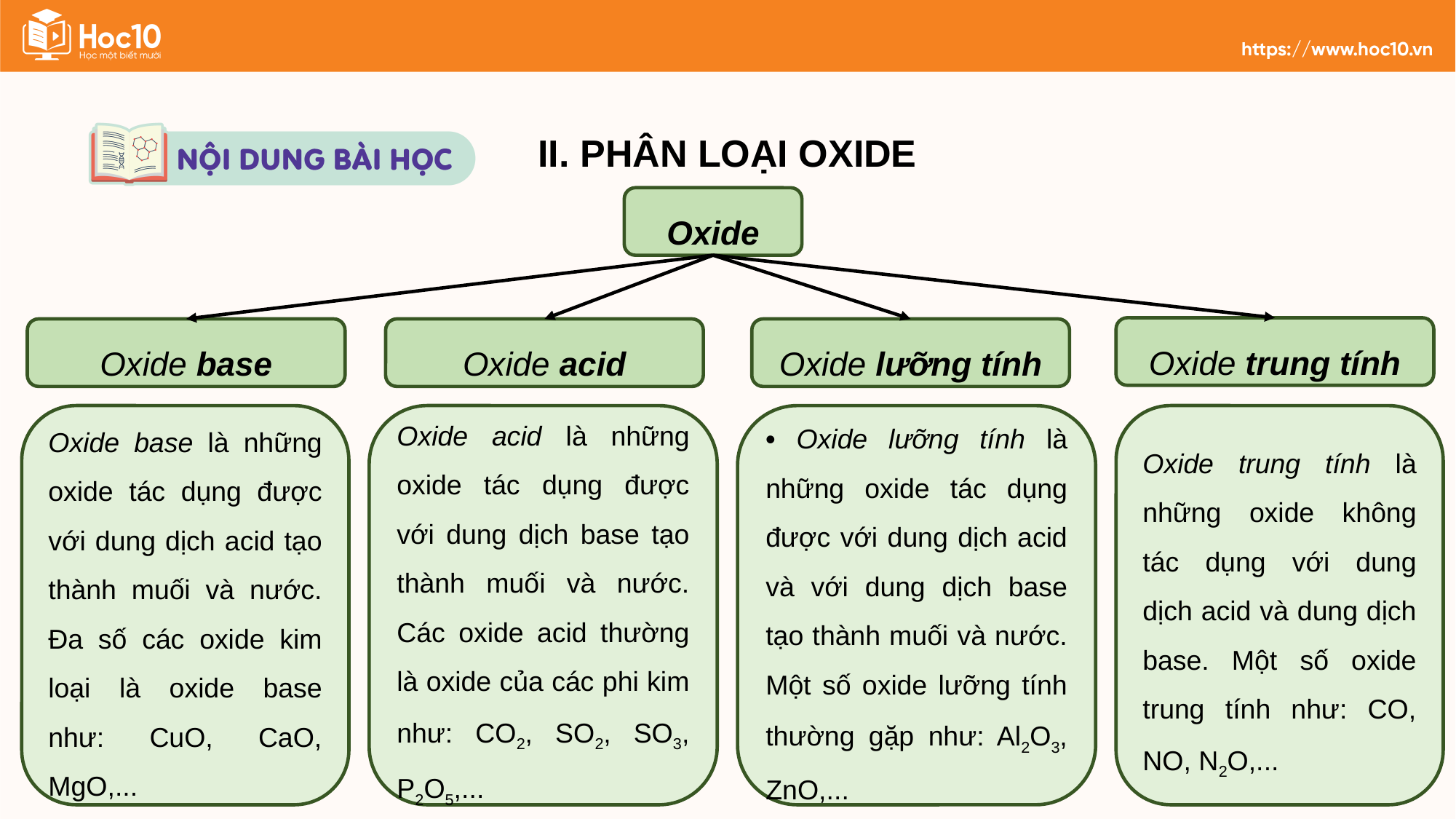

II. PHÂN LOẠI OXIDE
Oxide
Oxide trung tính
Oxide base
Oxide lưỡng tính
Oxide acid
Oxide base là những oxide tác dụng được với dung dịch acid tạo thành muối và nước. Đa số các oxide kim loại là oxide base như: CuO, CaO, MgO,...
Oxide acid là những oxide tác dụng được với dung dịch base tạo thành muối và nước. Các oxide acid thường là oxide của các phi kim như: CO2, SO2, SO3, P2O5,...
• Oxide lưỡng tính là những oxide tác dụng được với dung dịch acid và với dung dịch base tạo thành muối và nước. Một số oxide lưỡng tính thường gặp như: Al2O3, ZnO,...
Oxide trung tính là những oxide không tác dụng với dung dịch acid và dung dịch base. Một số oxide trung tính như: CO, NO, N2O,...